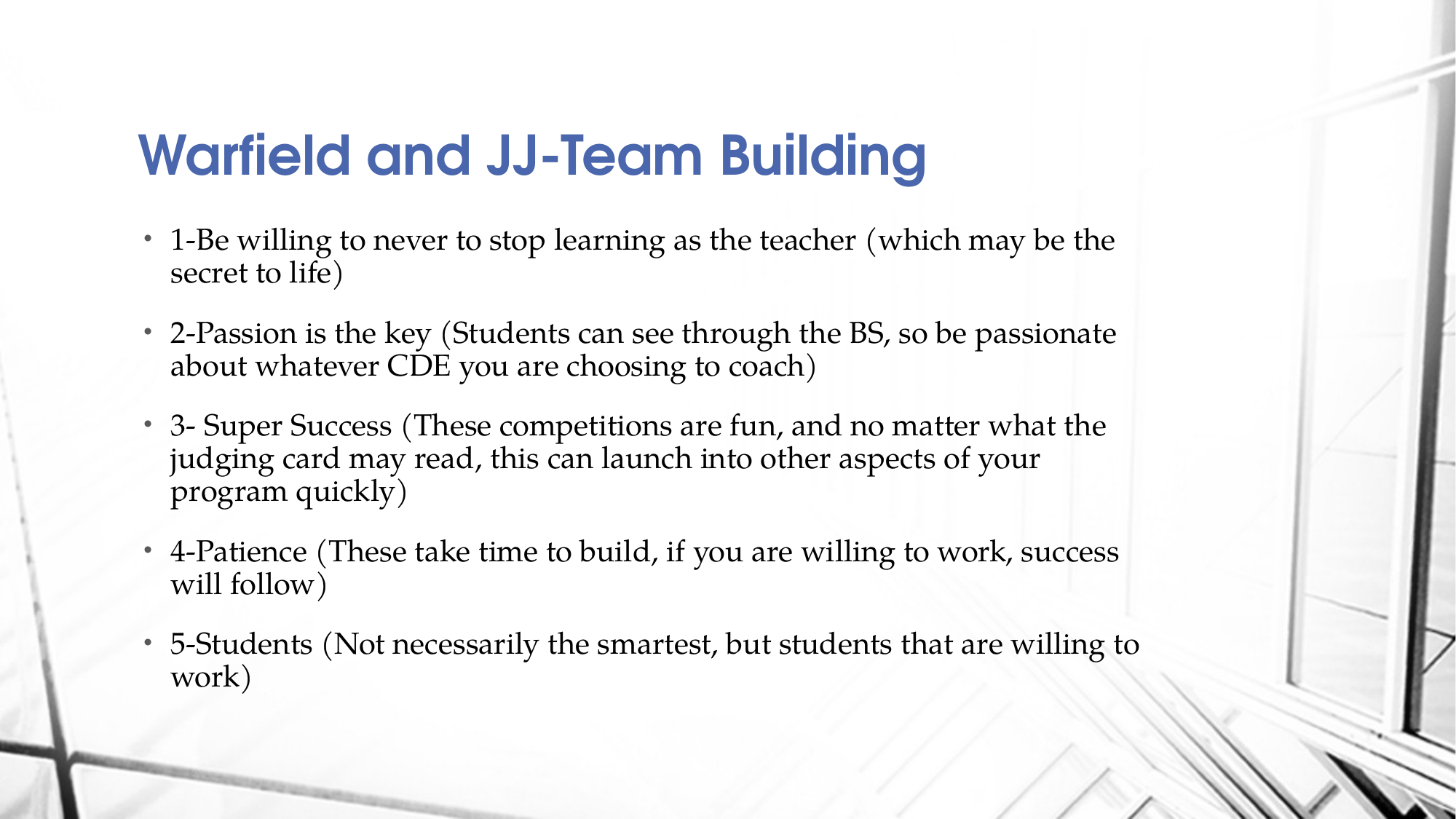

# Warfield and JJ-Team Building
1-Be willing to never to stop learning as the teacher (which may be the secret to life)
2-Passion is the key (Students can see through the BS, so be passionate about whatever CDE you are choosing to coach)
3- Super Success (These competitions are fun, and no matter what the judging card may read, this can launch into other aspects of your program quickly)
4-Patience (These take time to build, if you are willing to work, success will follow)
5-Students (Not necessarily the smartest, but students that are willing to work)